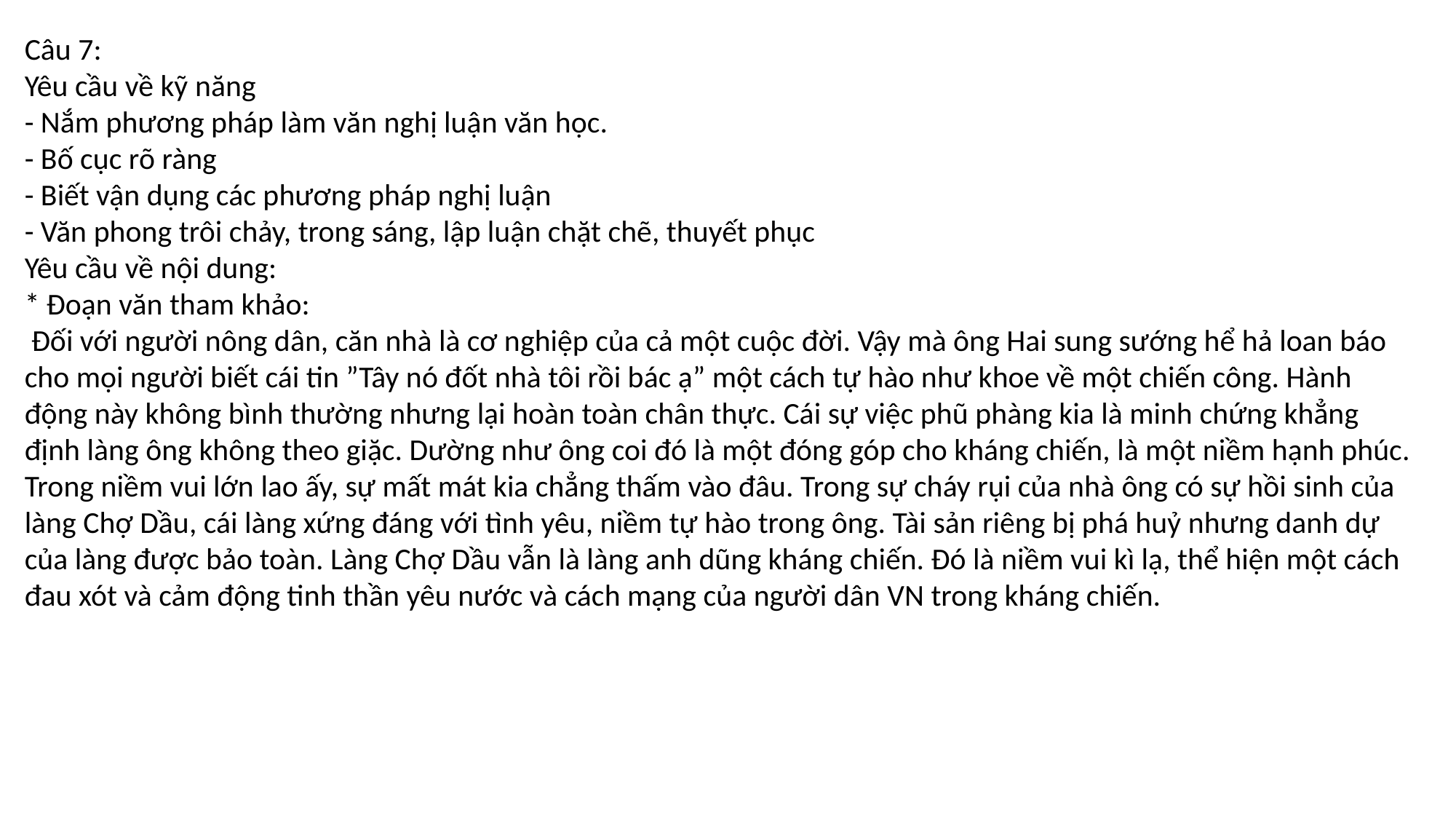

Câu 7:
Yêu cầu về kỹ năng
- Nắm phương pháp làm văn nghị luận văn học.
- Bố cục rõ ràng
- Biết vận dụng các phương pháp nghị luận
- Văn phong trôi chảy, trong sáng, lập luận chặt chẽ, thuyết phục
Yêu cầu về nội dung:
* Đoạn văn tham khảo:
 Đối với người nông dân, căn nhà là cơ nghiệp của cả một cuộc đời. Vậy mà ông Hai sung sướng hể hả loan báo cho mọi người biết cái tin ”Tây nó đốt nhà tôi rồi bác ạ” một cách tự hào như khoe về một chiến công. Hành động này không bình thường nhưng lại hoàn toàn chân thực. Cái sự việc phũ phàng kia là minh chứng khẳng định làng ông không theo giặc. Dường như ông coi đó là một đóng góp cho kháng chiến, là một niềm hạnh phúc. Trong niềm vui lớn lao ấy, sự mất mát kia chẳng thấm vào đâu. Trong sự cháy rụi của nhà ông có sự hồi sinh của làng Chợ Dầu, cái làng xứng đáng với tình yêu, niềm tự hào trong ông. Tài sản riêng bị phá huỷ nhưng danh dự của làng được bảo toàn. Làng Chợ Dầu vẫn là làng anh dũng kháng chiến. Đó là niềm vui kì lạ, thể hiện một cách đau xót và cảm động tinh thần yêu nước và cách mạng của người dân VN trong kháng chiến.